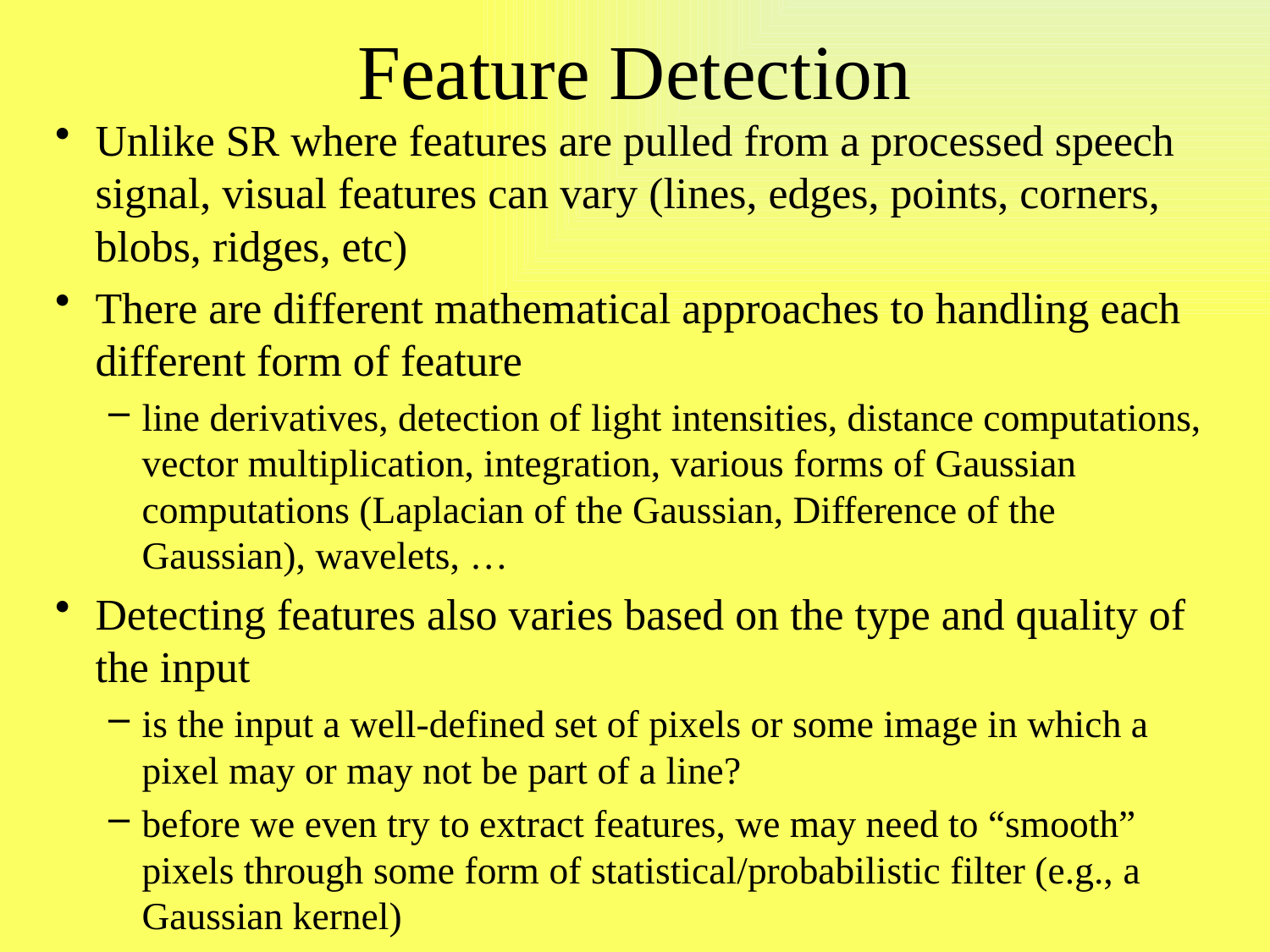

# Feature Detection
Unlike SR where features are pulled from a processed speech signal, visual features can vary (lines, edges, points, corners, blobs, ridges, etc)
There are different mathematical approaches to handling each different form of feature
line derivatives, detection of light intensities, distance computations, vector multiplication, integration, various forms of Gaussian computations (Laplacian of the Gaussian, Difference of the Gaussian), wavelets, …
Detecting features also varies based on the type and quality of the input
is the input a well-defined set of pixels or some image in which a pixel may or may not be part of a line?
before we even try to extract features, we may need to “smooth” pixels through some form of statistical/probabilistic filter (e.g., a Gaussian kernel)